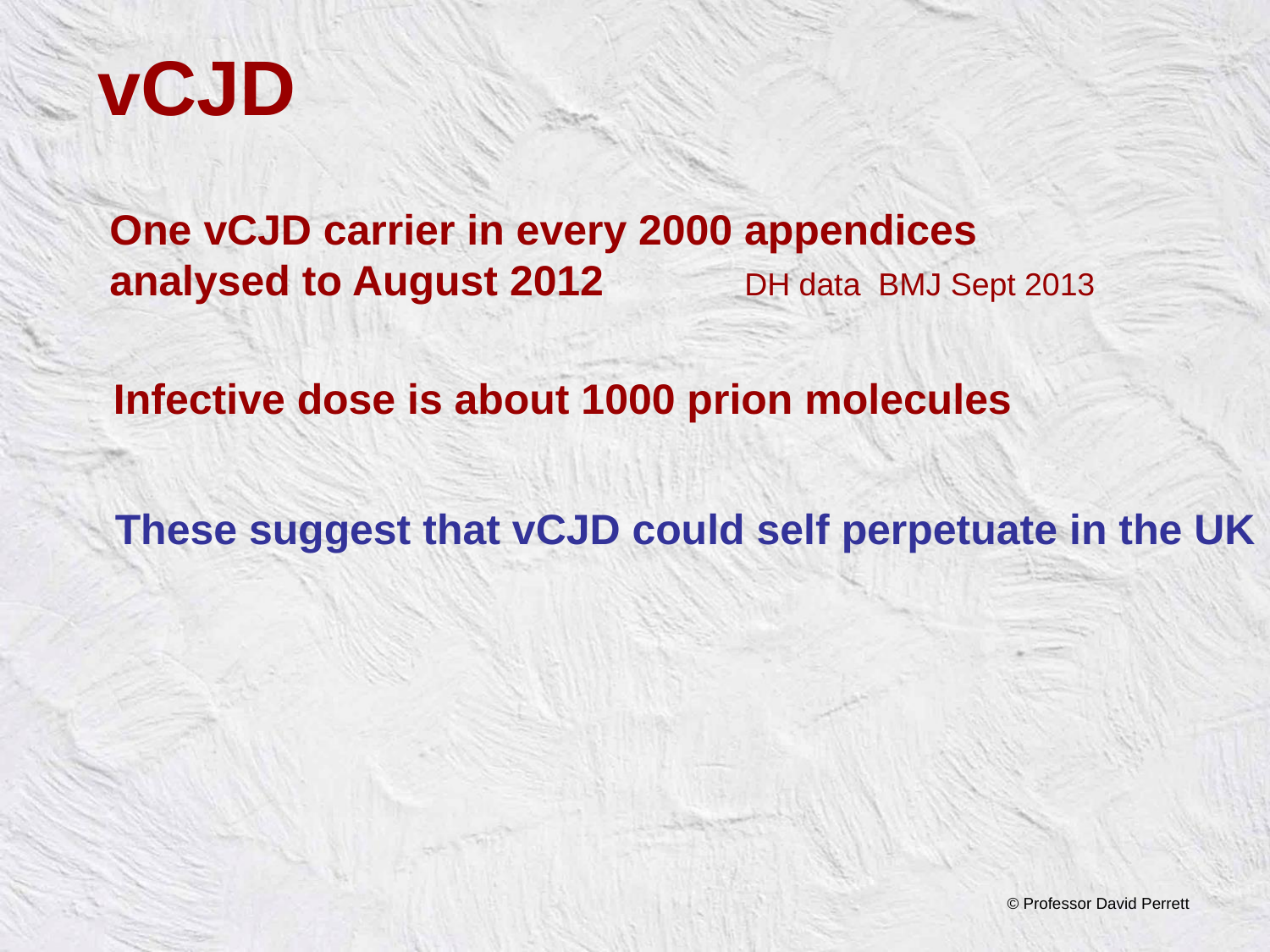

vCJD
One vCJD carrier in every 2000 appendices analysed to August 2012 		DH data  BMJ Sept 2013
Infective dose is about 1000 prion molecules
These suggest that vCJD could self perpetuate in the UK
© Professor David Perrett